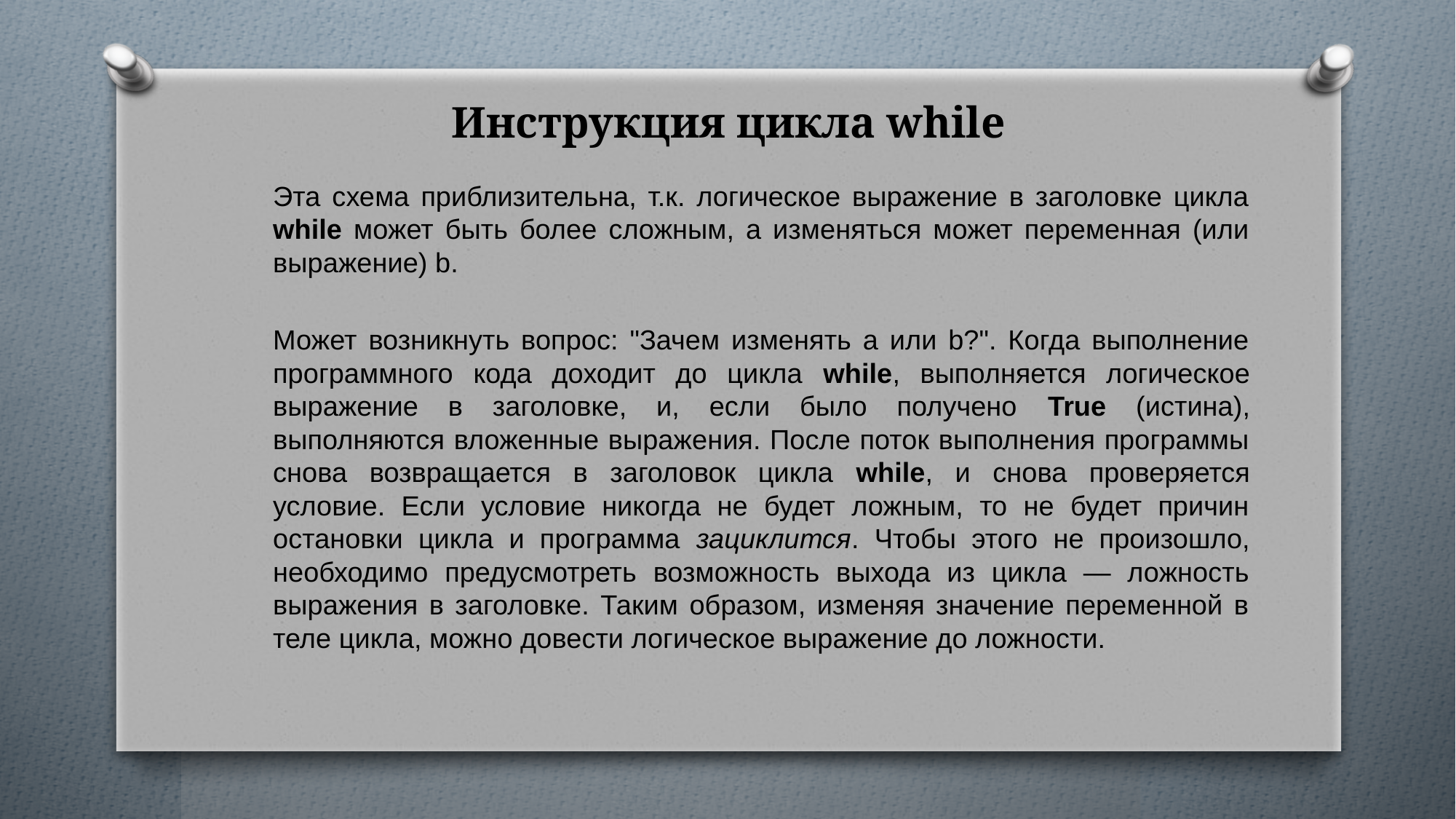

# Инструкция цикла while
		Эта схема приблизительна, т.к. логическое выражение в заголовке цикла while может быть более сложным, а изменяться может переменная (или выражение) b.

		Может возникнуть вопрос: "Зачем изменять a или b?". Когда выполнение программного кода доходит до цикла while, выполняется логическое выражение в заголовке, и, если было получено True (истина), выполняются вложенные выражения. После поток выполнения программы снова возвращается в заголовок цикла while, и снова проверяется условие. Если условие никогда не будет ложным, то не будет причин остановки цикла и программа зациклится. Чтобы этого не произошло, необходимо предусмотреть возможность выхода из цикла — ложность выражения в заголовке. Таким образом, изменяя значение переменной в теле цикла, можно довести логическое выражение до ложности.